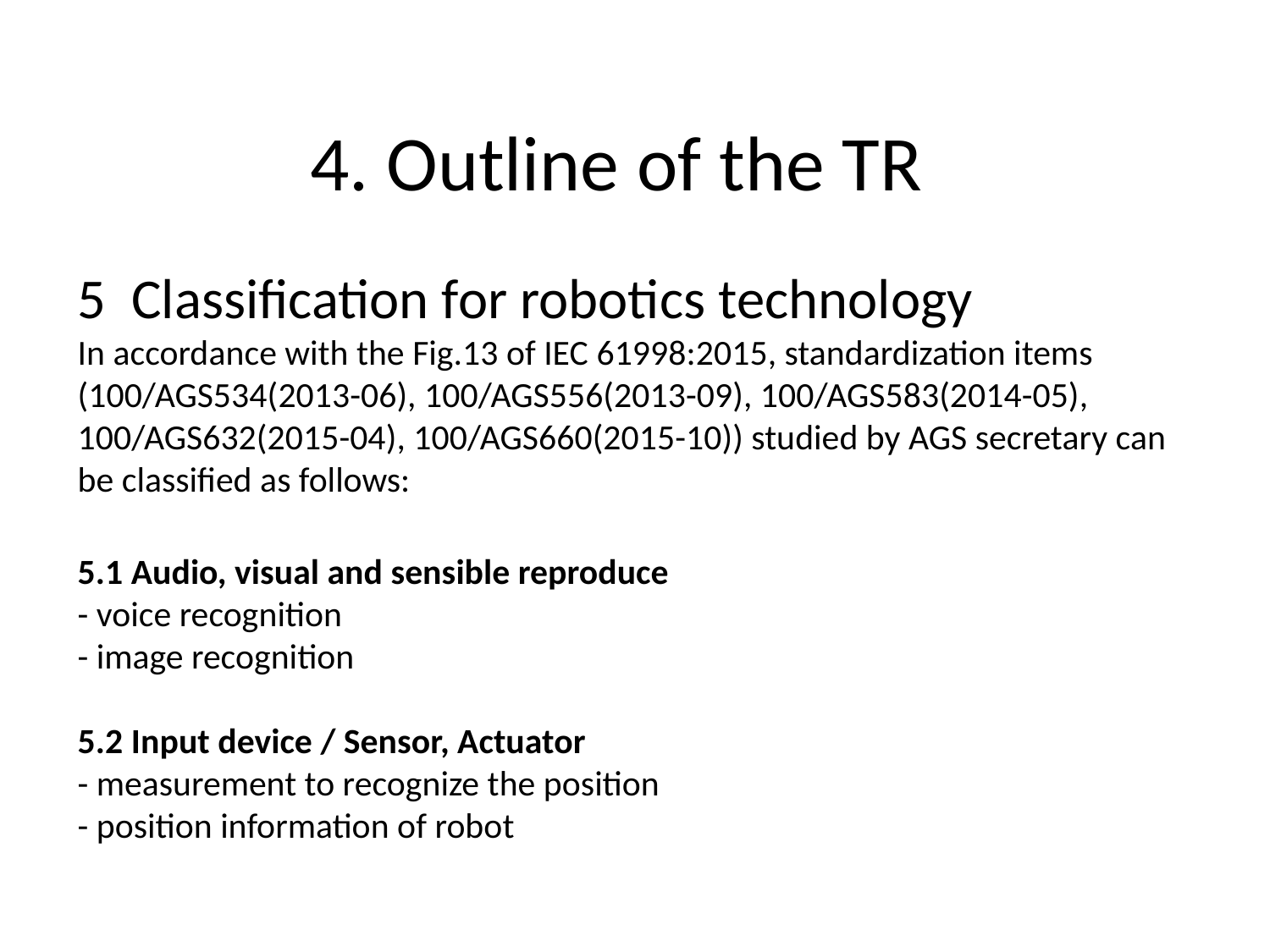

# 4. Outline of the TR
5  Classification for robotics technology
In accordance with the Fig.13 of IEC 61998:2015, standardization items (100/AGS534(2013-06), 100/AGS556(2013-09), 100/AGS583(2014-05), 100/AGS632(2015-04), 100/AGS660(2015-10)) studied by AGS secretary can be classified as follows:

5.1 Audio, visual and sensible reproduce
- voice recognition
- image recognition

5.2 Input device / Sensor, Actuator
- measurement to recognize the position
- position information of robot